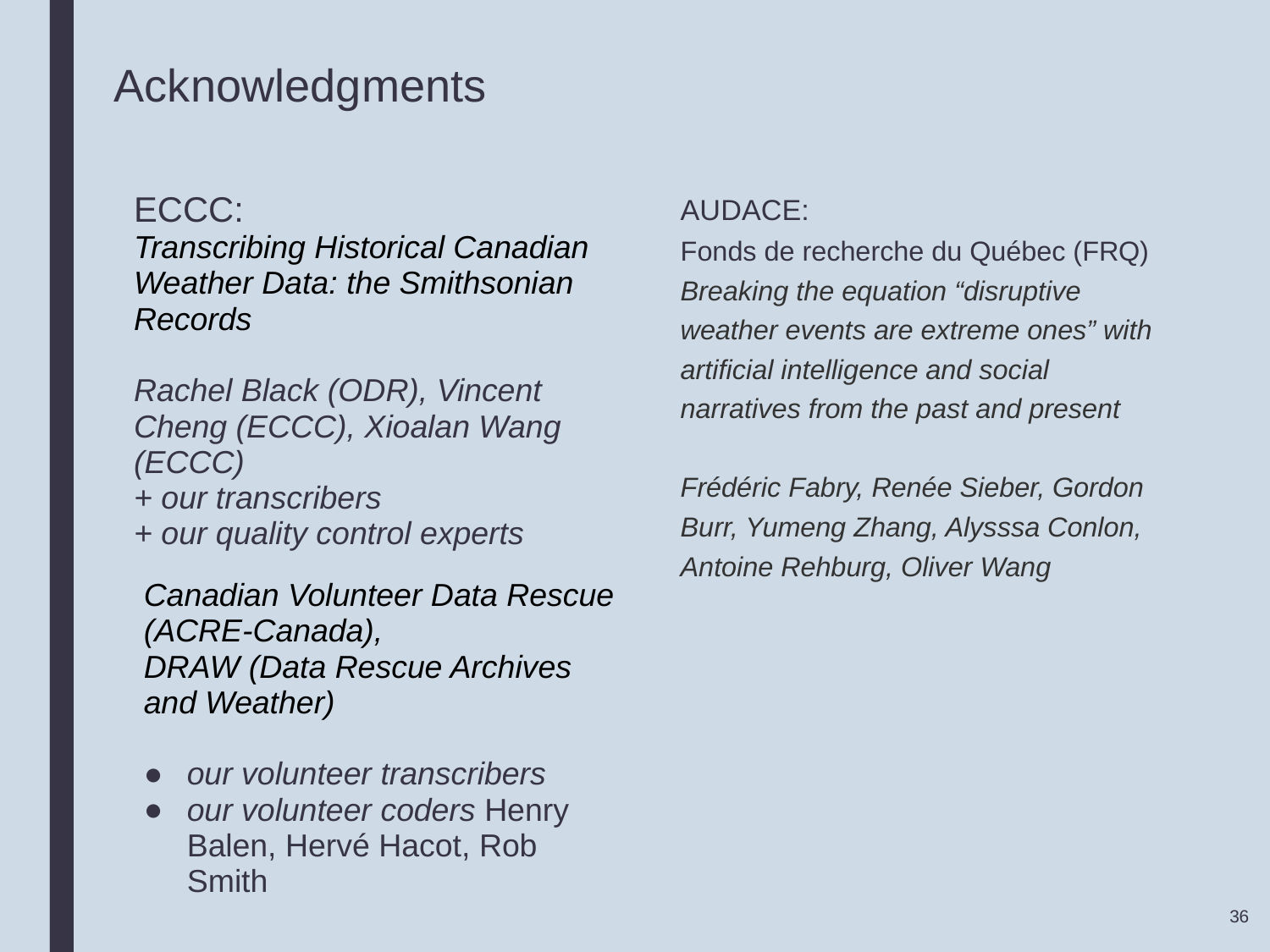

# Acknowledgments
ECCC:
Transcribing Historical Canadian Weather Data: the Smithsonian
Records

Rachel Black (ODR), Vincent Cheng (ECCC), Xioalan Wang (ECCC)
+ our transcribers
+ our quality control experts

AUDACE:
Fonds de recherche du Québec (FRQ)
Breaking the equation “disruptive weather events are extreme ones” with artificial intelligence and social narratives from the past and present

Frédéric Fabry, Renée Sieber, Gordon Burr, Yumeng Zhang, Alysssa Conlon, Antoine Rehburg, Oliver Wang

Canadian Volunteer Data Rescue (ACRE-Canada),
DRAW (Data Rescue Archives and Weather)

our volunteer transcribers
our volunteer coders Henry Balen, Hervé Hacot, Rob Smith

36